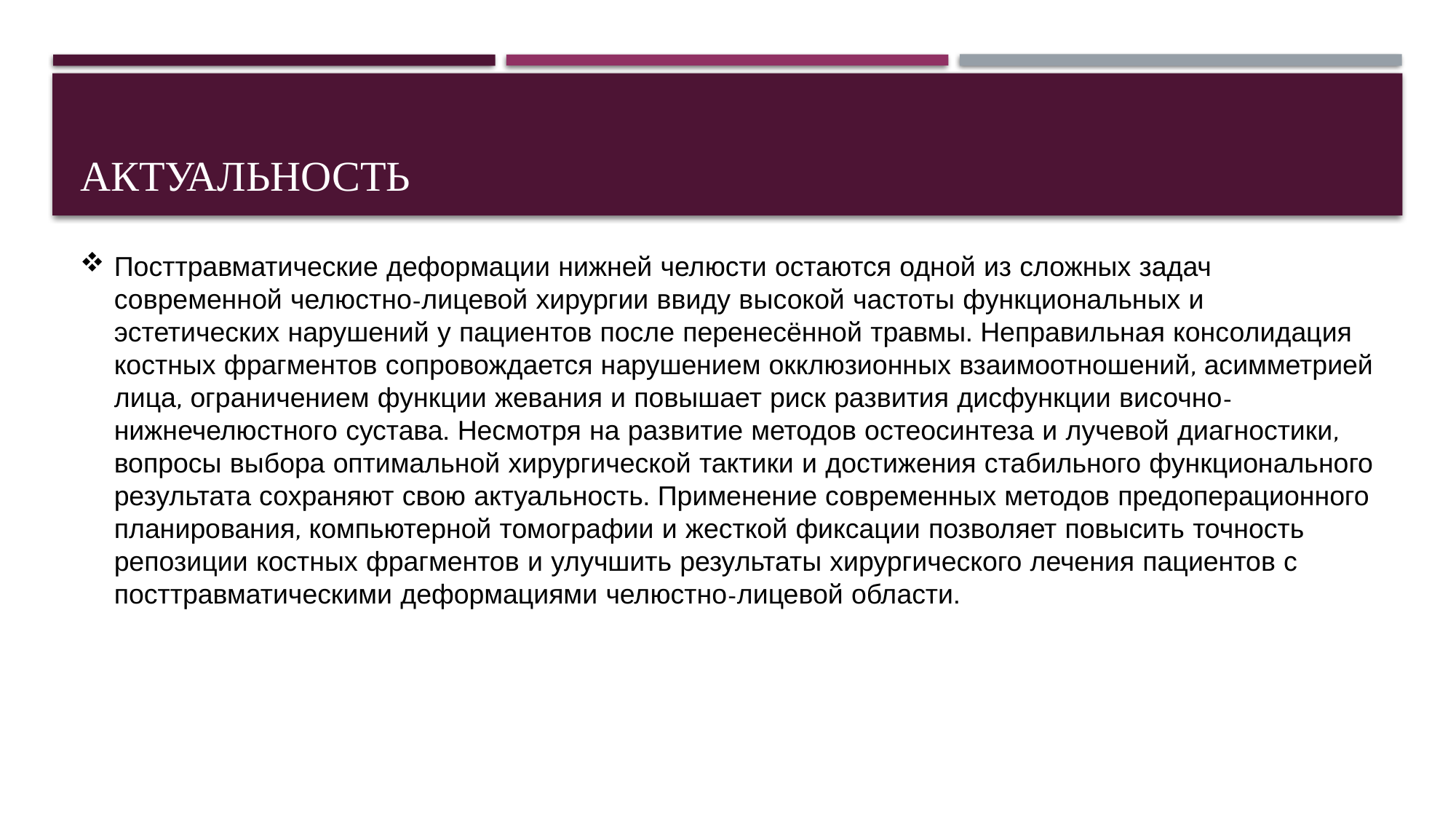

# Актуальность
Посттравматические деформации нижней челюсти остаются одной из сложных задач современной челюстно-лицевой хирургии ввиду высокой частоты функциональных и эстетических нарушений у пациентов после перенесённой травмы. Неправильная консолидация костных фрагментов сопровождается нарушением окклюзионных взаимоотношений, асимметрией лица, ограничением функции жевания и повышает риск развития дисфункции височно-нижнечелюстного сустава. Несмотря на развитие методов остеосинтеза и лучевой диагностики, вопросы выбора оптимальной хирургической тактики и достижения стабильного функционального результата сохраняют свою актуальность. Применение современных методов предоперационного планирования, компьютерной томографии и жесткой фиксации позволяет повысить точность репозиции костных фрагментов и улучшить результаты хирургического лечения пациентов с посттравматическими деформациями челюстно-лицевой области.